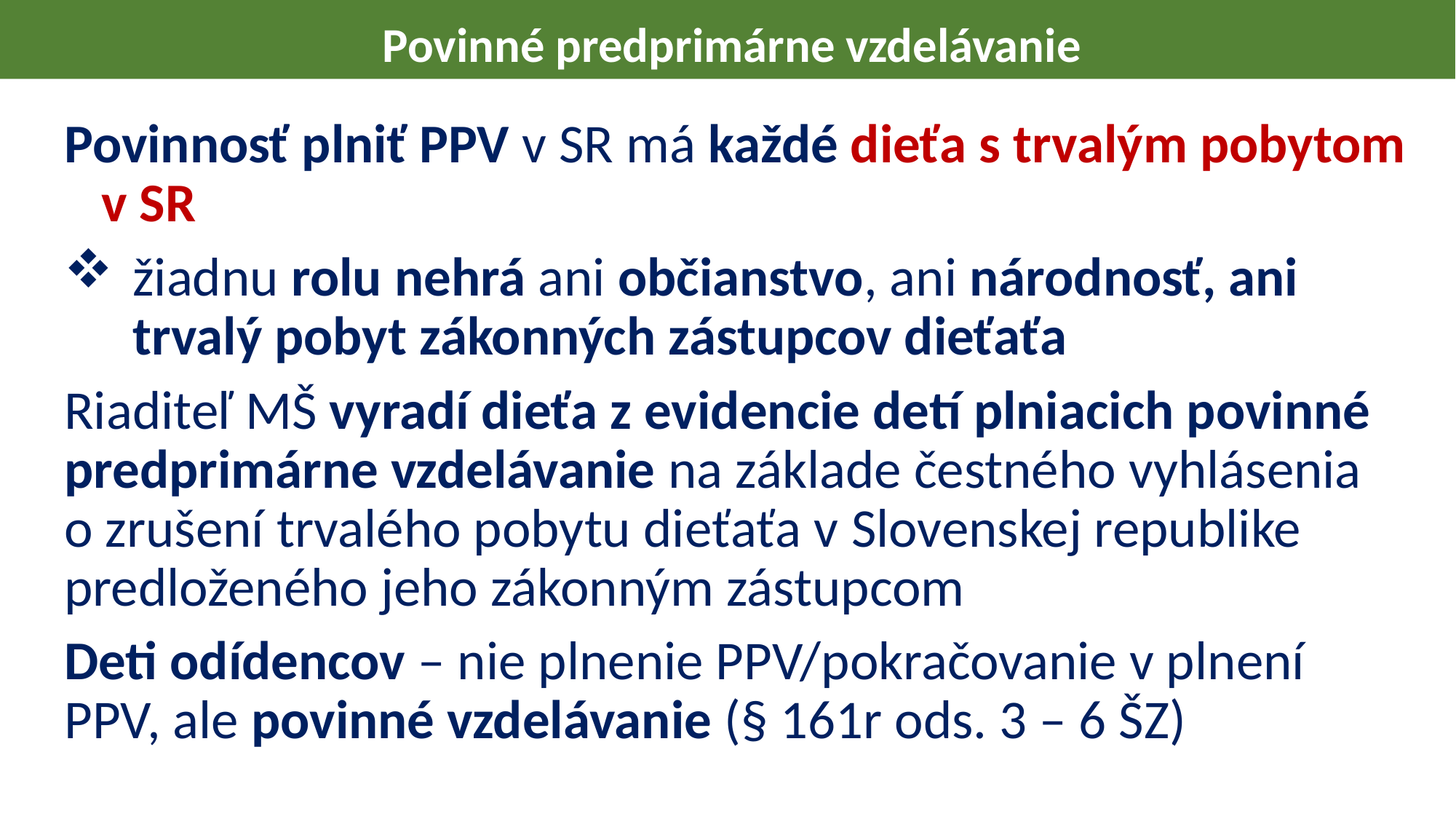

Povinné predprimárne vzdelávanie

Povinnosť plniť PPV v SR má každé dieťa s trvalým pobytom    v SR
žiadnu rolu nehrá ani občianstvo, ani národnosť, ani trvalý pobyt zákonných zástupcov dieťaťa
Riaditeľ MŠ vyradí dieťa z evidencie detí plniacich povinné predprimárne vzdelávanie na základe čestného vyhlásenia    o zrušení trvalého pobytu dieťaťa v Slovenskej republike predloženého jeho zákonným zástupcom
Deti odídencov – nie plnenie PPV/pokračovanie v plnení PPV, ale povinné vzdelávanie (§ 161r ods. 3 – 6 ŠZ)